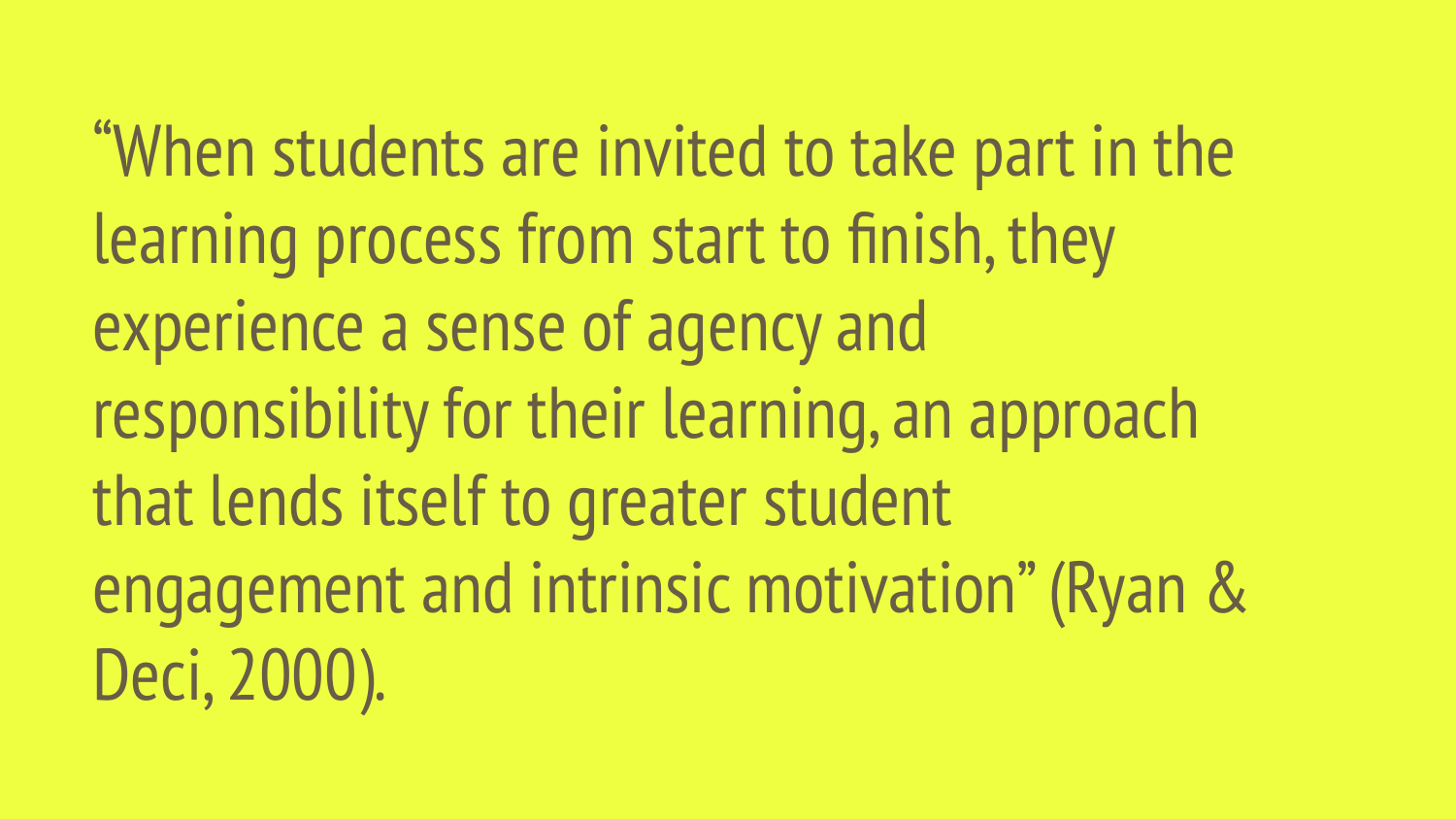

# “When students are invited to take part in the learning process from start to finish, they experience a sense of agency and responsibility for their learning, an approach that lends itself to greater student engagement and intrinsic motivation” (Ryan & Deci, 2000).